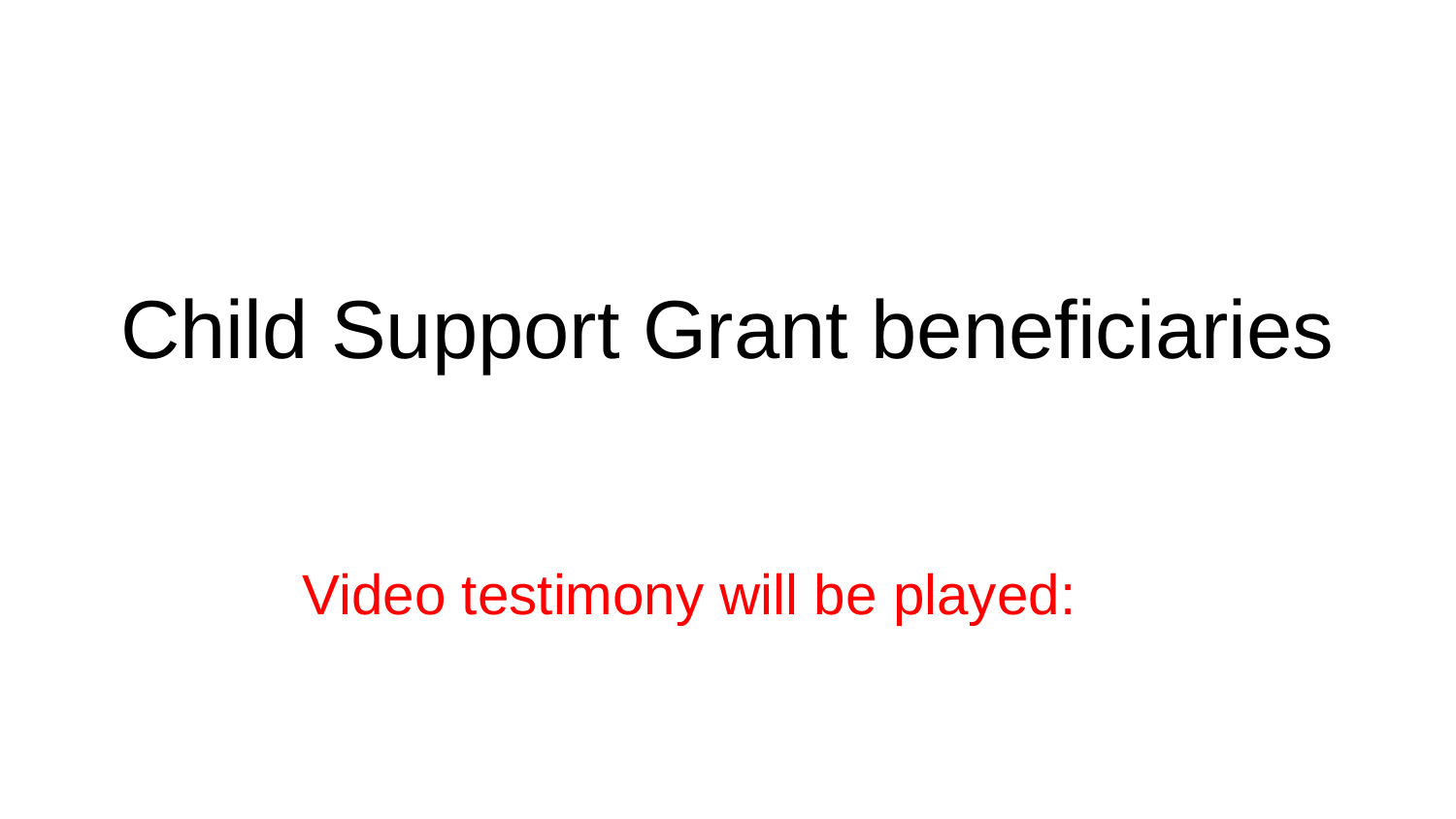

# Child Support Grant beneficiaries
Video testimony will be played: